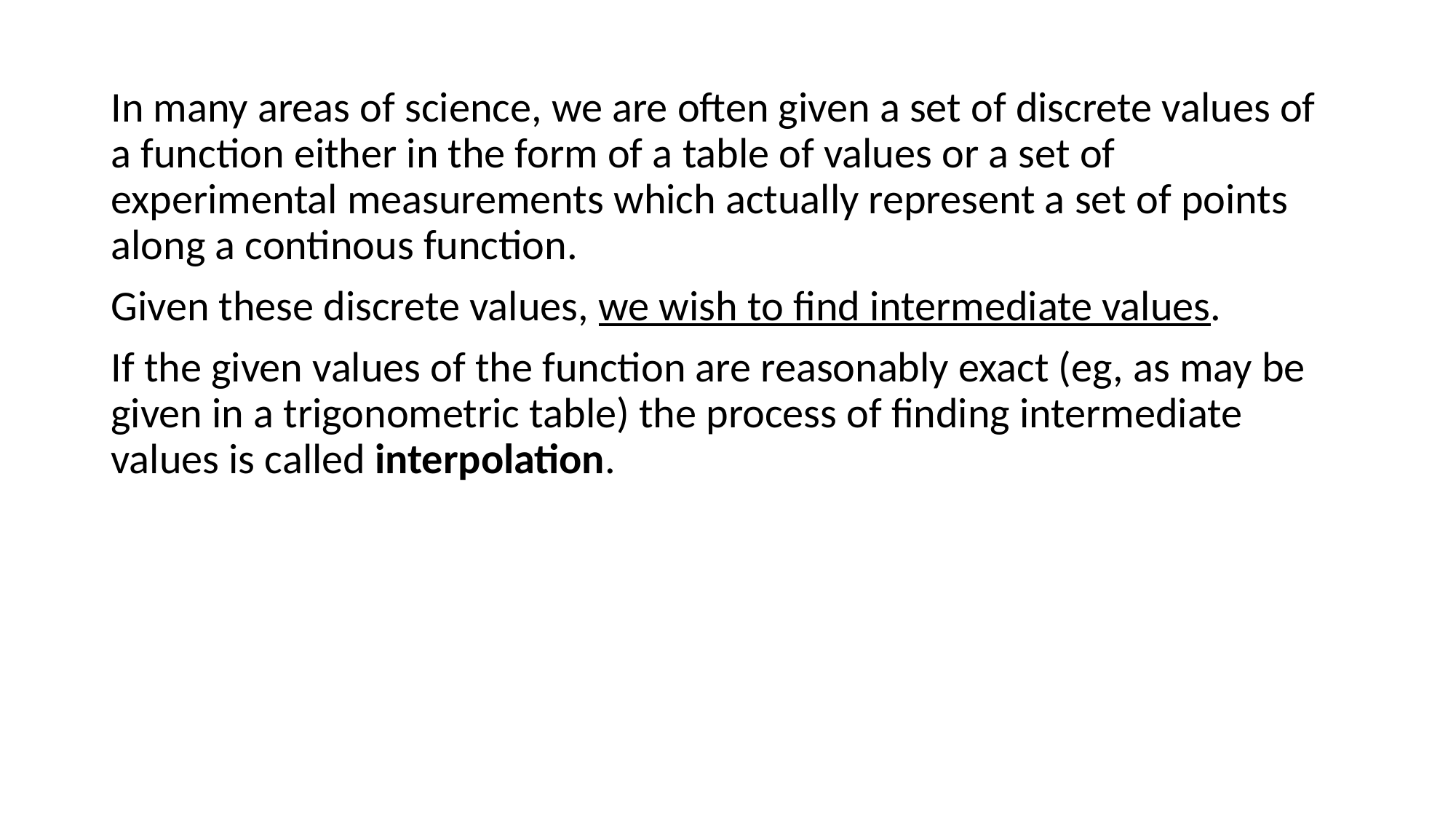

In many areas of science, we are often given a set of discrete values of a function either in the form of a table of values or a set of experimental measurements which actually represent a set of points along a continous function.
Given these discrete values, we wish to find intermediate values.
If the given values of the function are reasonably exact (eg, as may be given in a trigonometric table) the process of finding intermediate values is called interpolation.